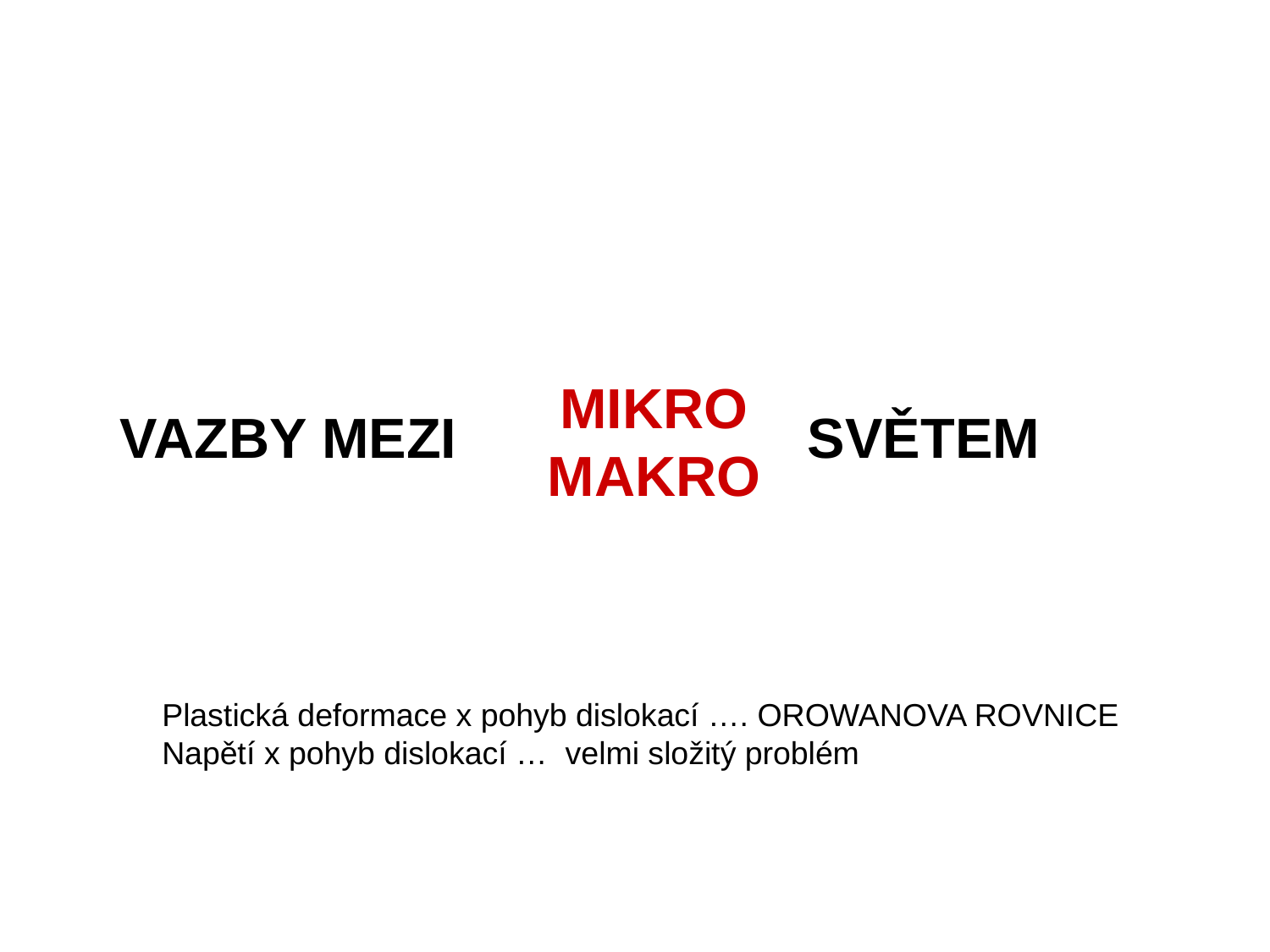

MIKRO
MAKRO
VAZBY MEZI
SVĚTEM
Plastická deformace x pohyb dislokací …. OROWANOVA ROVNICE
Napětí x pohyb dislokací …  velmi složitý problém